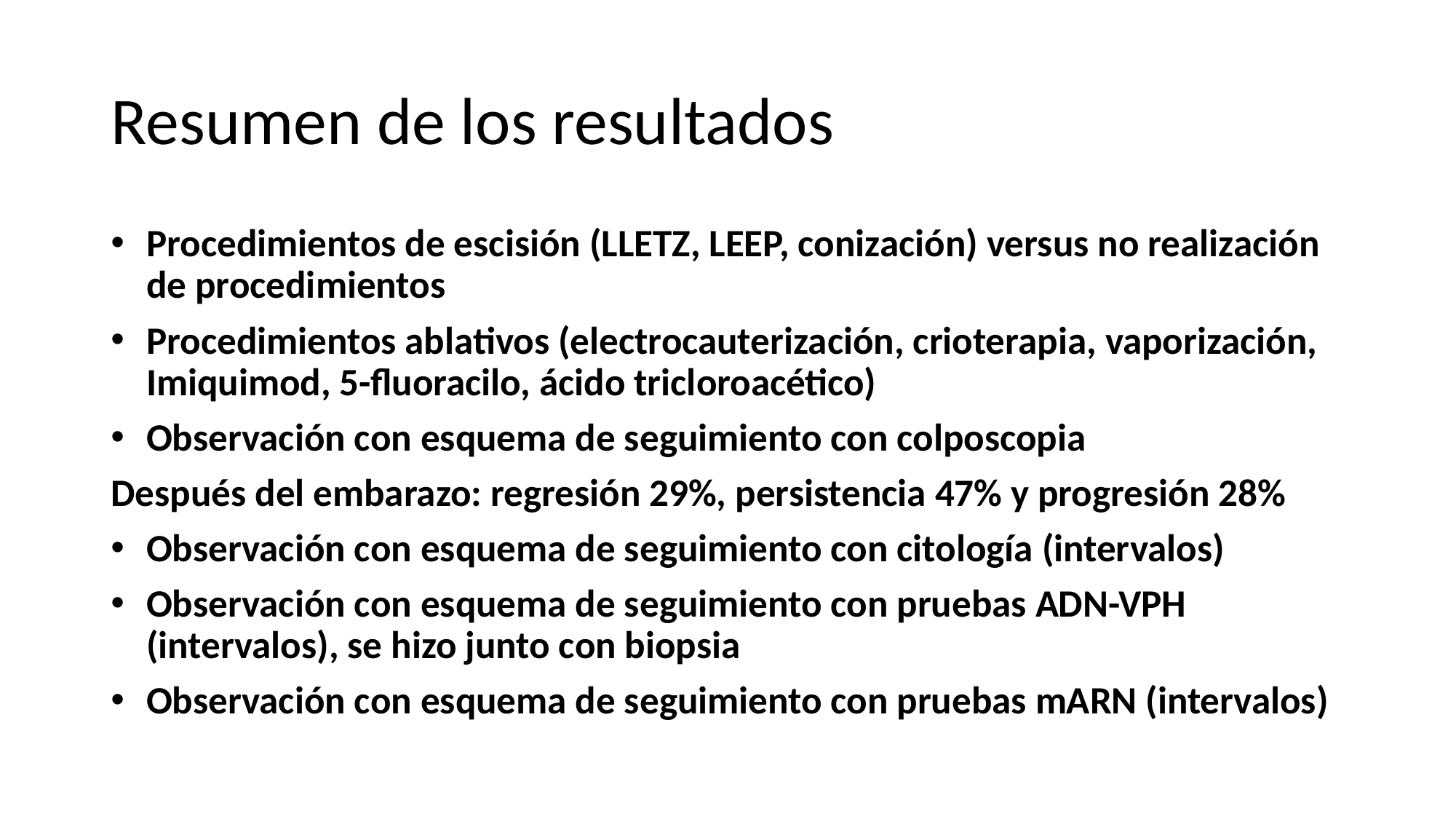

# Resumen de los resultados
Procedimientos de escisión (LLETZ, LEEP, conización) versus no realización de procedimientos
Procedimientos ablativos (electrocauterización, crioterapia, vaporización, Imiquimod, 5-fluoracilo, ácido tricloroacético)
Observación con esquema de seguimiento con colposcopia
Después del embarazo: regresión 29%, persistencia 47% y progresión 28%
Observación con esquema de seguimiento con citología (intervalos)
Observación con esquema de seguimiento con pruebas ADN-VPH (intervalos), se hizo junto con biopsia
Observación con esquema de seguimiento con pruebas mARN (intervalos)